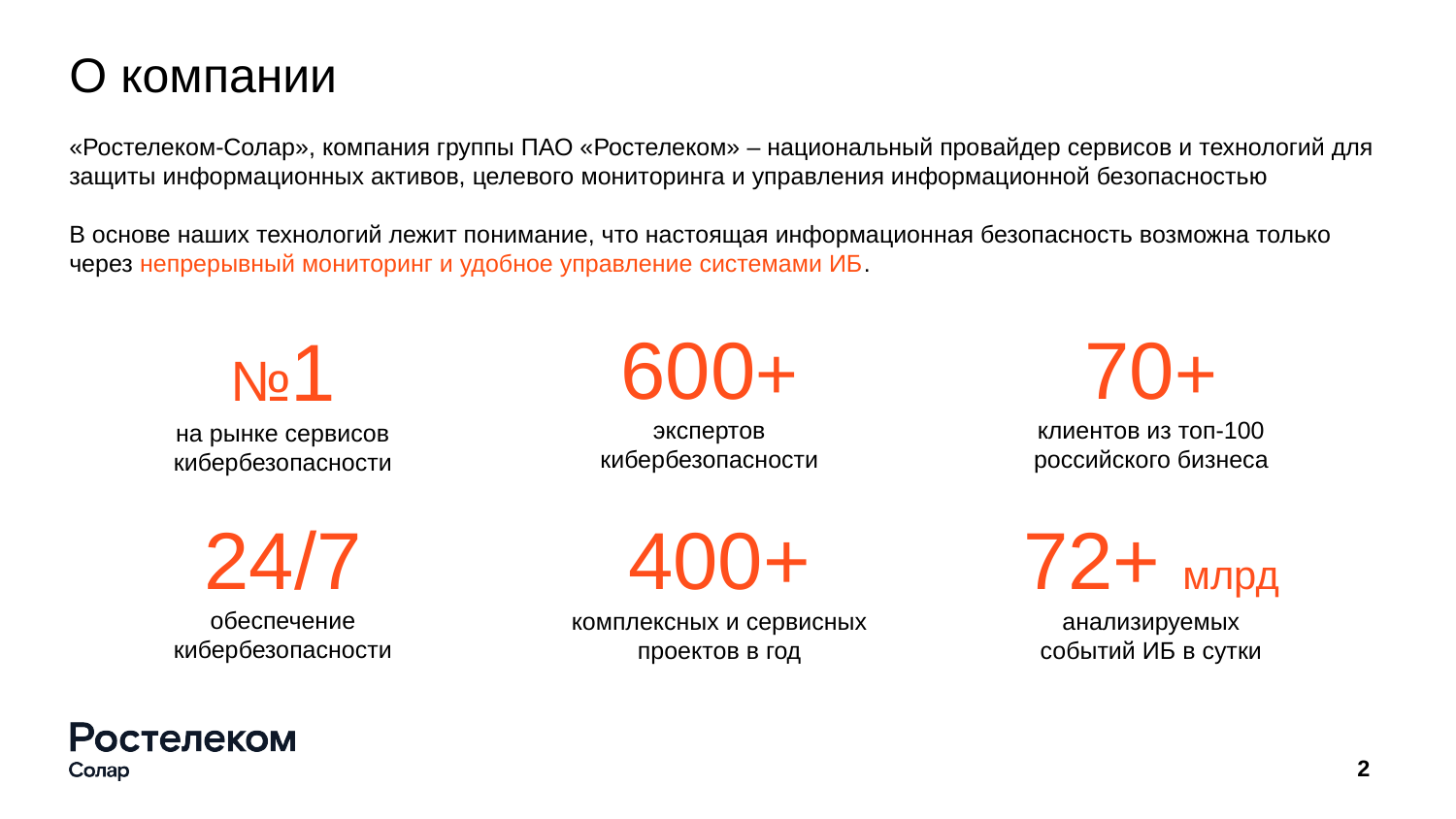

# О компании
«Ростелеком-Солар», компания группы ПАО «Ростелеком» – национальный провайдер сервисов и технологий для защиты информационных активов, целевого мониторинга и управления информационной безопасностью

В основе наших технологий лежит понимание, что настоящая информационная безопасность возможна только через непрерывный мониторинг и удобное управление системами ИБ.

600+
экспертов
кибербезопасности
70+
клиентов из топ-100 российского бизнеса
№1
на рынке сервисов
кибербезопасности
24/7
обеспечение кибербезопасности
400+
комплексных и сервисных проектов в год
72+ млрд
анализируемых событий ИБ в сутки